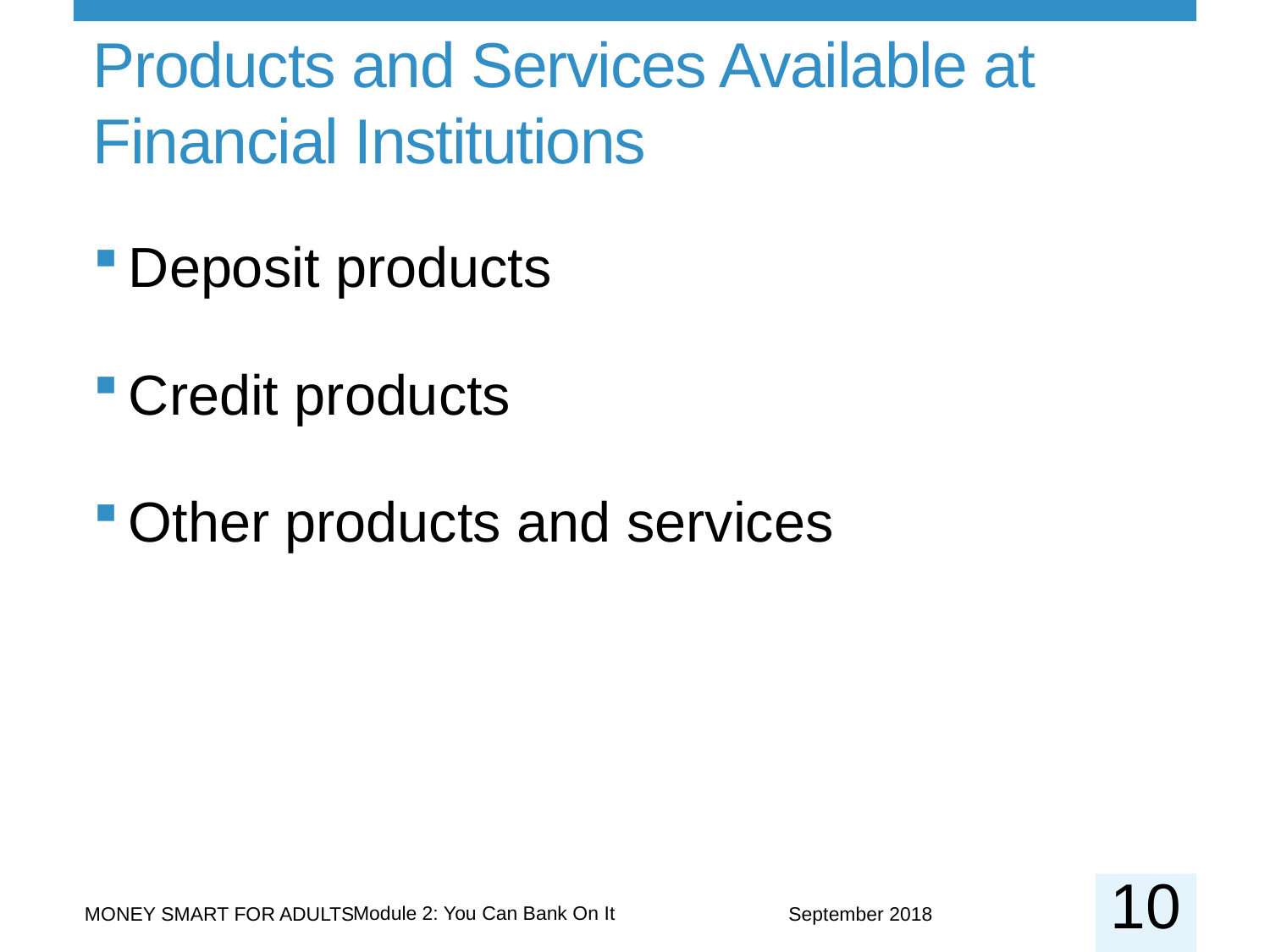

# Products and Services Available at Financial Institutions
Deposit products
Credit products
Other products and services
10